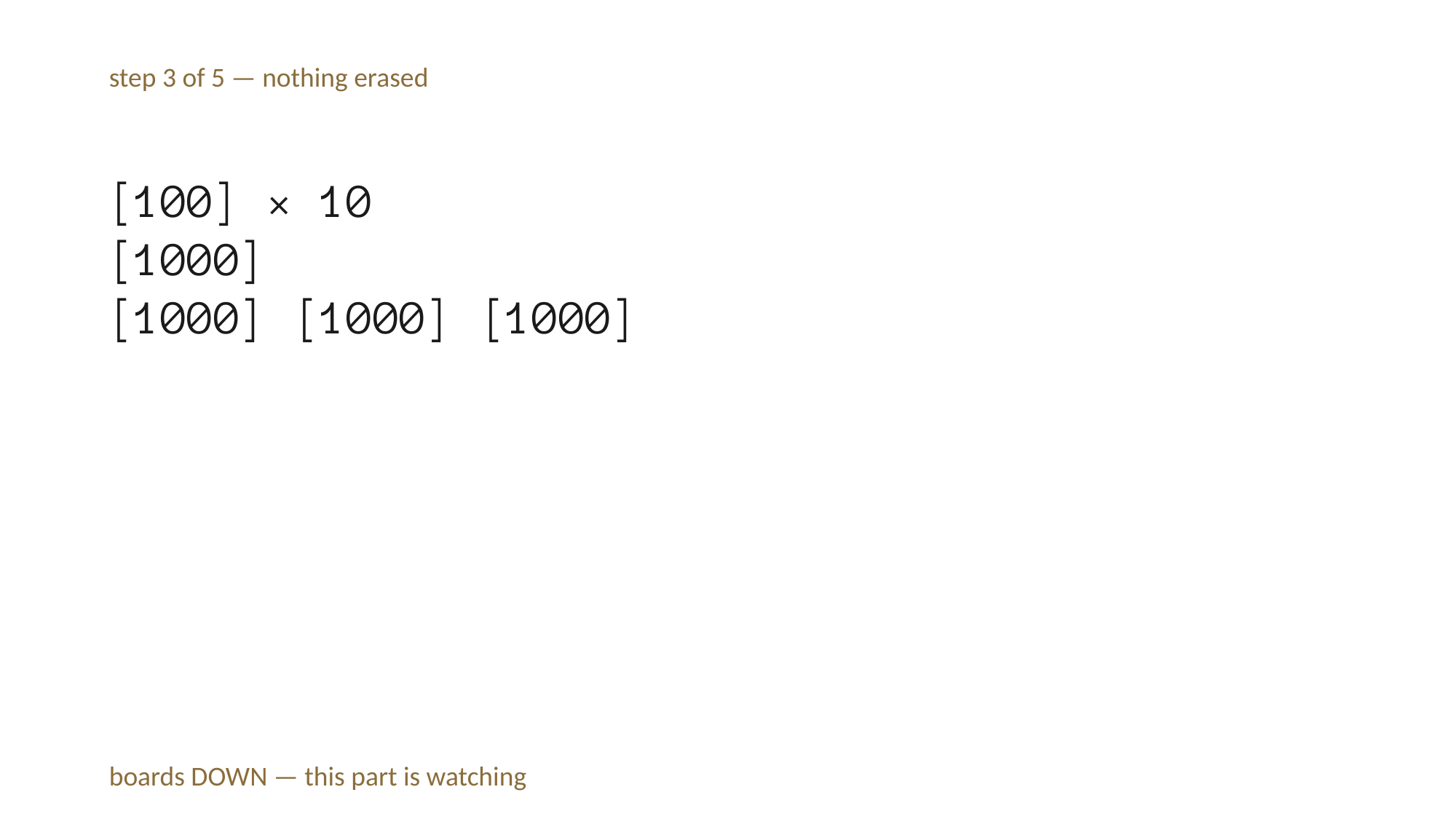

step 3 of 5 — nothing erased
[100] × 10
[1000]
[1000] [1000] [1000]
boards DOWN — this part is watching